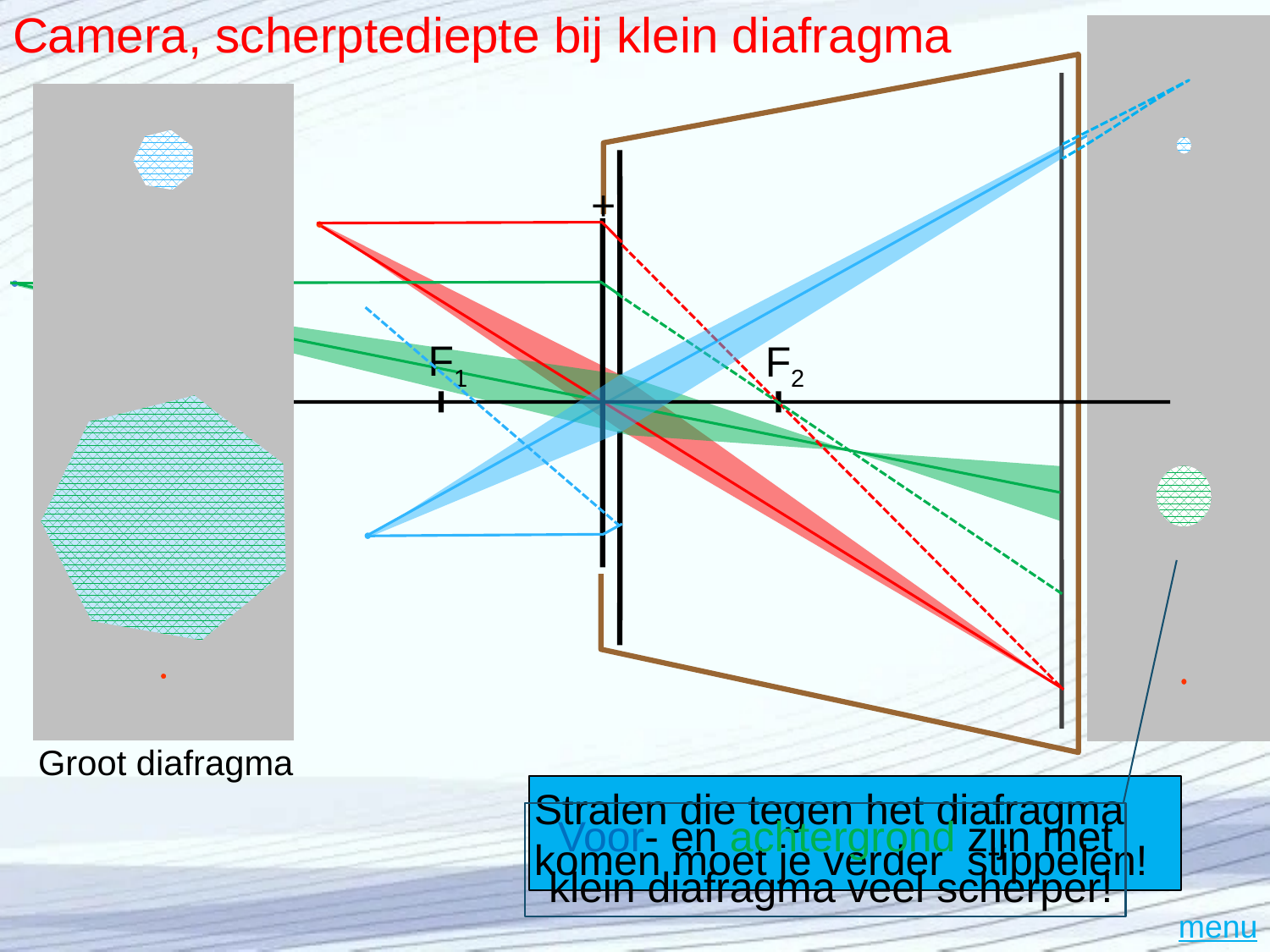

# Camera, scherptediepte bij klein diafragma

Groot diafragma

+

F1
F2

Stralen die tegen het diafragma komen moet je verder  stippelen!
Voor- en achtergrond zijn met klein diafragma veel scherper!
menu